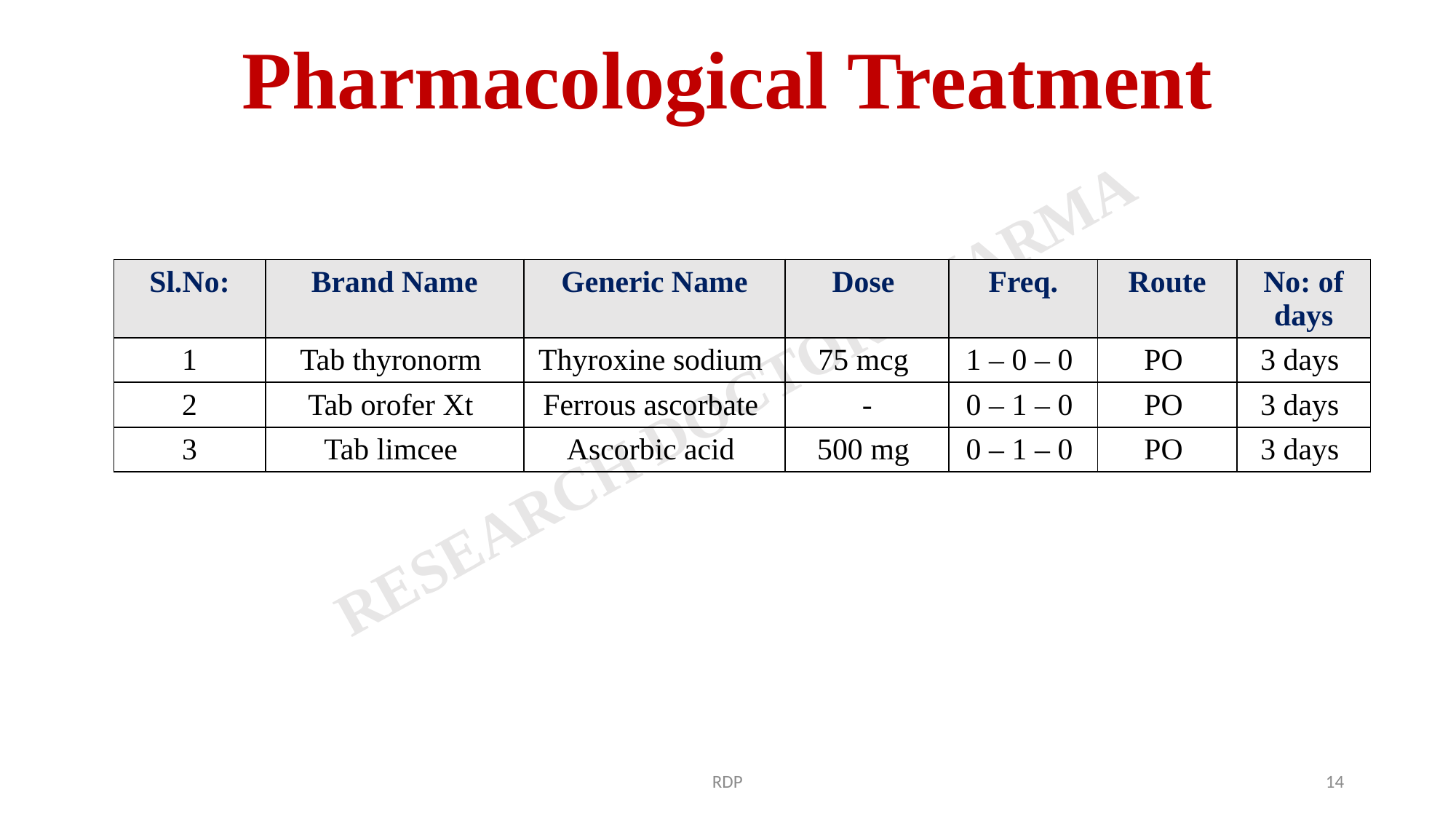

# Pharmacological Treatment
| Sl.No: | Brand Name | Generic Name | Dose | Freq. | Route | No: of days |
| --- | --- | --- | --- | --- | --- | --- |
| 1 | Tab thyronorm | Thyroxine sodium | 75 mcg | 1 – 0 – 0 | PO | 3 days |
| 2 | Tab orofer Xt | Ferrous ascorbate | - | 0 – 1 – 0 | PO | 3 days |
| 3 | Tab limcee | Ascorbic acid | 500 mg | 0 – 1 – 0 | PO | 3 days |
RDP
14